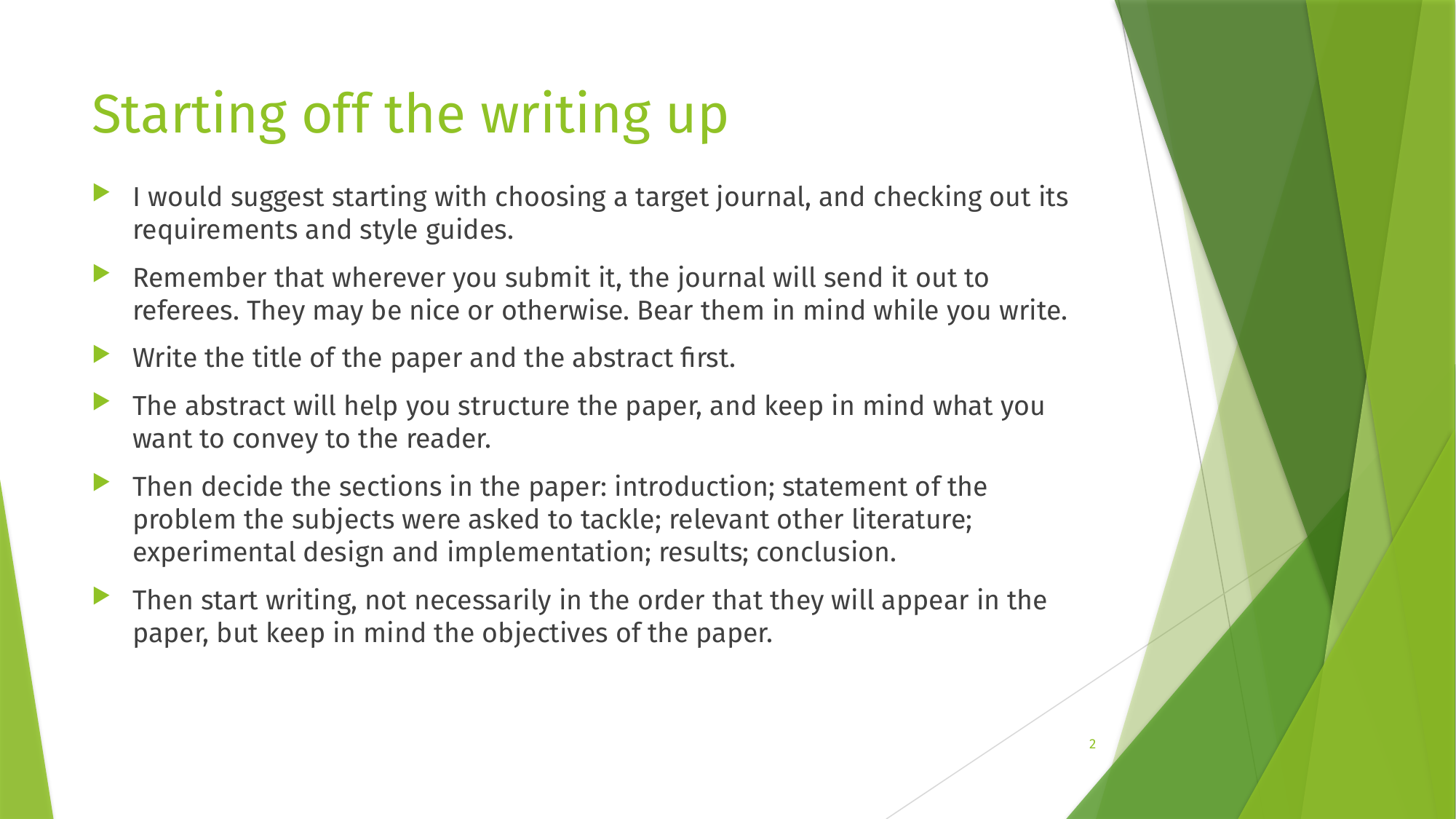

# Starting off the writing up
I would suggest starting with choosing a target journal, and checking out its requirements and style guides.
Remember that wherever you submit it, the journal will send it out to referees. They may be nice or otherwise. Bear them in mind while you write.
Write the title of the paper and the abstract first.
The abstract will help you structure the paper, and keep in mind what you want to convey to the reader.
Then decide the sections in the paper: introduction; statement of the problem the subjects were asked to tackle; relevant other literature; experimental design and implementation; results; conclusion.
Then start writing, not necessarily in the order that they will appear in the paper, but keep in mind the objectives of the paper.
2